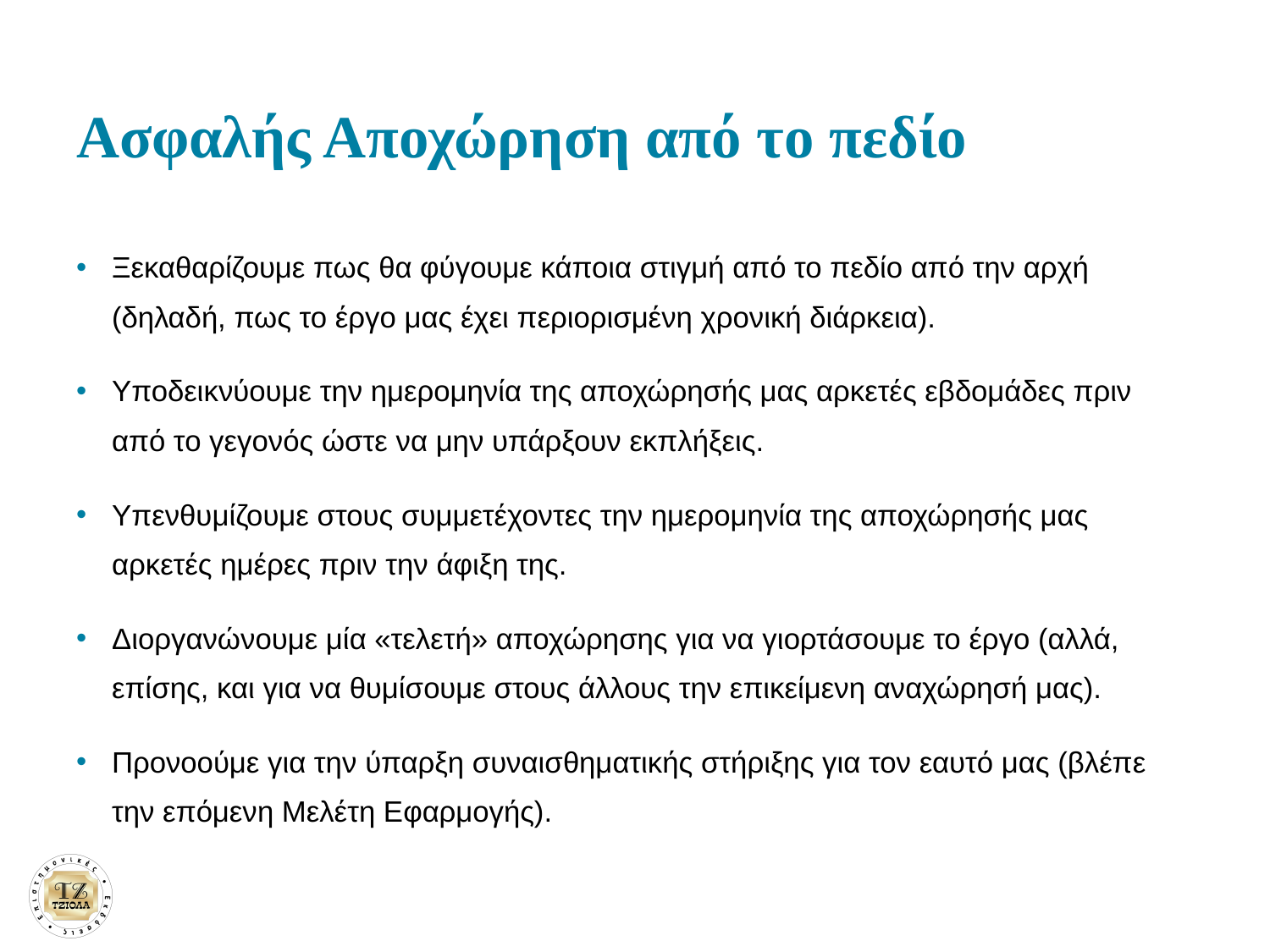

# Ασφαλής Αποχώρηση από το πεδίο
Ξεκαθαρίζουμε πως θα φύγουμε κάποια στιγμή από το πεδίο από την αρχή (δηλαδή, πως το έργο μας έχει περιορισμένη χρονική διάρκεια).
Υποδεικνύουμε την ημερομηνία της αποχώρησής μας αρκετές εβδομάδες πριν από το γεγονός ώστε να μην υπάρξουν εκπλήξεις.
Υπενθυμίζουμε στους συμμετέχοντες την ημερομηνία της αποχώρησής μας αρκετές ημέρες πριν την άφιξη της.
Διοργανώνουμε μία «τελετή» αποχώρησης για να γιορτάσουμε το έργο (αλλά, επίσης, και για να θυμίσουμε στους άλλους την επικείμενη αναχώρησή μας).
Προνοούμε για την ύπαρξη συναισθηματικής στήριξης για τον εαυτό μας (βλέπε την επόμενη Μελέτη Εφαρμογής).